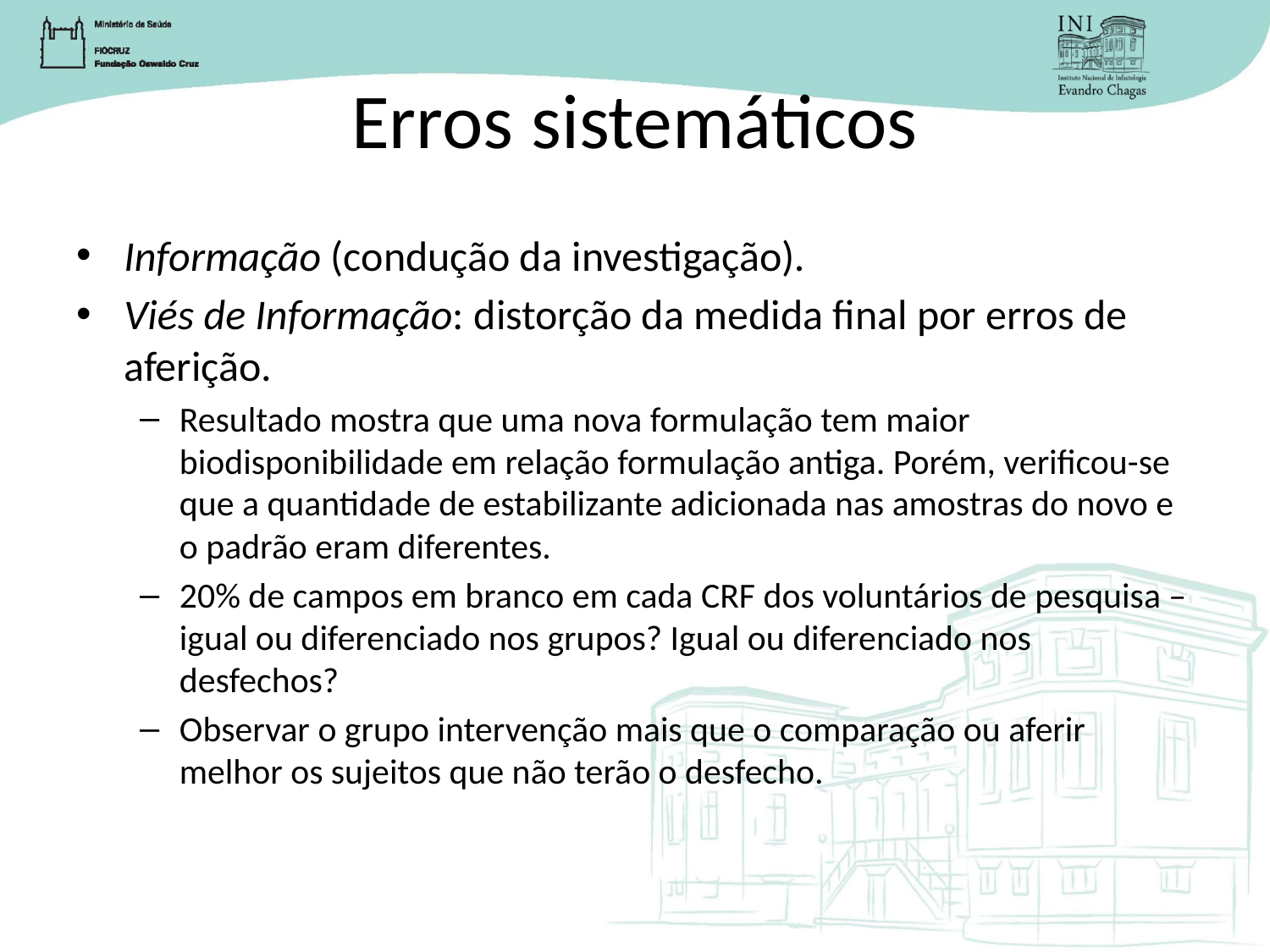

# Erros sistemáticos
Informação (condução da investigação).
Viés de Informação: distorção da medida final por erros de aferição.
Resultado mostra que uma nova formulação tem maior biodisponibilidade em relação formulação antiga. Porém, verificou-se que a quantidade de estabilizante adicionada nas amostras do novo e o padrão eram diferentes.
20% de campos em branco em cada CRF dos voluntários de pesquisa – igual ou diferenciado nos grupos? Igual ou diferenciado nos desfechos?
Observar o grupo intervenção mais que o comparação ou aferir melhor os sujeitos que não terão o desfecho.